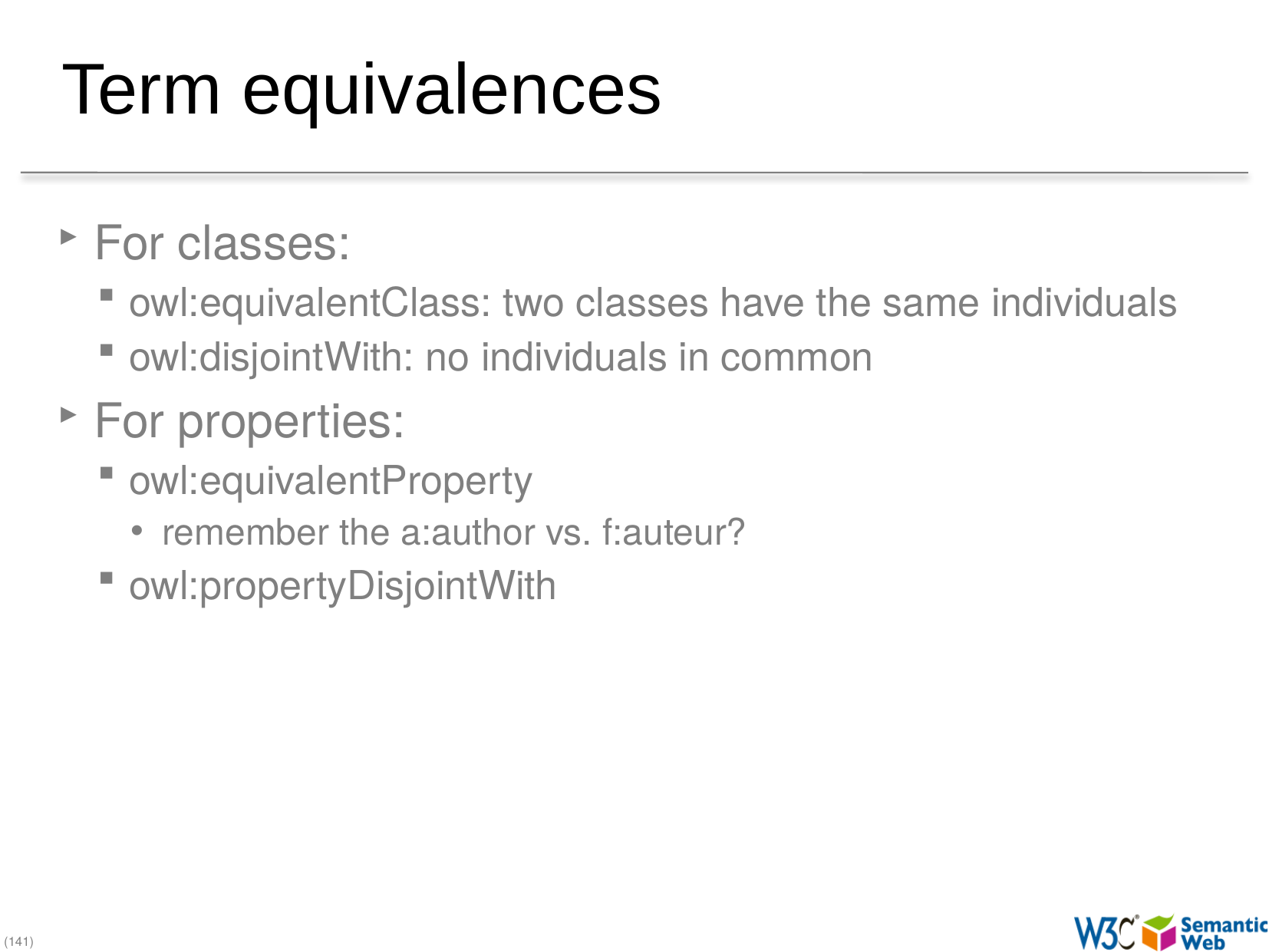

# Term equivalences
For classes:
owl:equivalentClass: two classes have the same individuals
owl:disjointWith: no individuals in common
For properties:
owl:equivalentProperty
remember the a:author vs. f:auteur?
owl:propertyDisjointWith